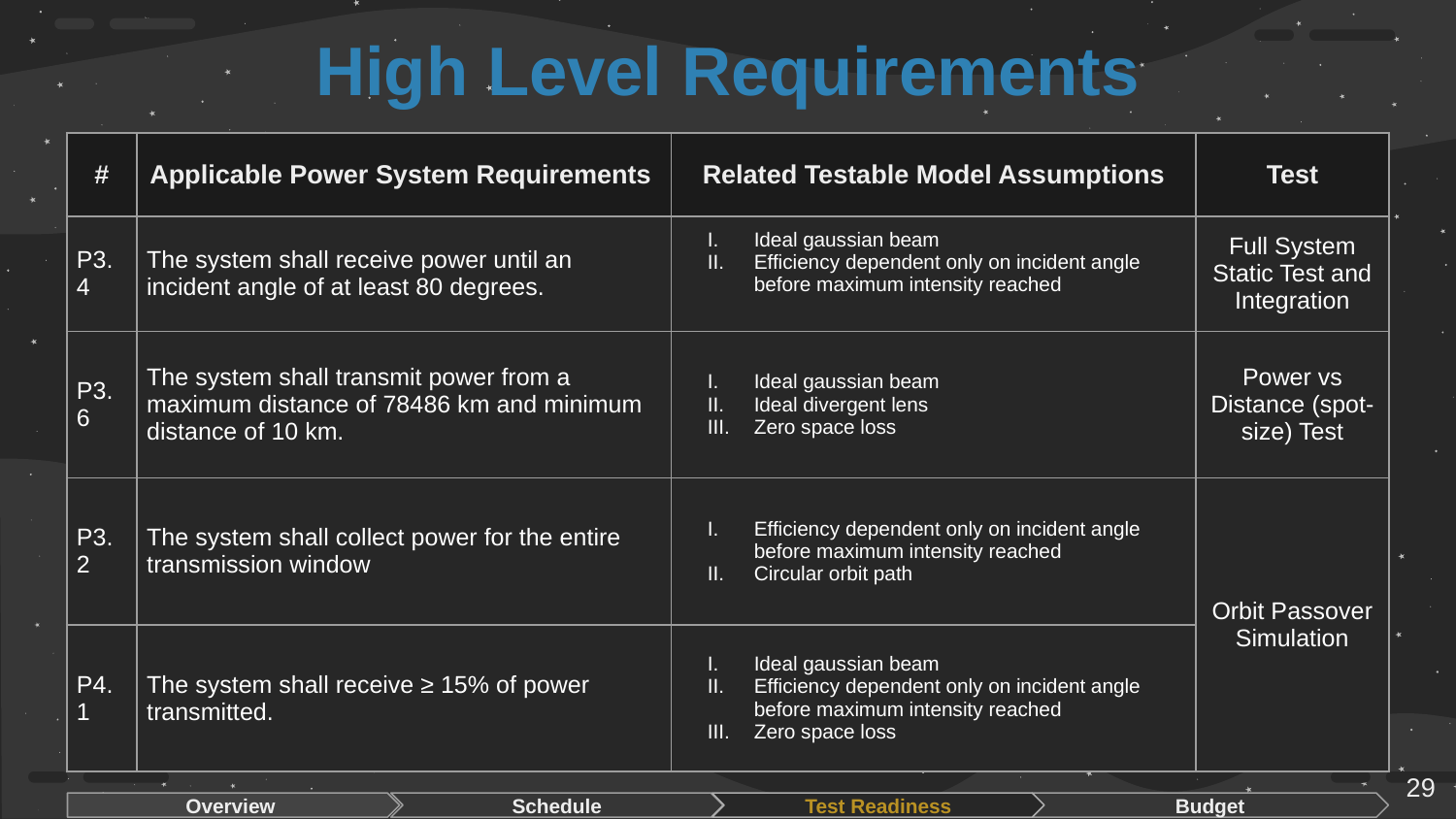

# High Level Requirements
| # | Applicable Power System Requirements | Related Testable Model Assumptions | Test |
| --- | --- | --- | --- |
| P3.4 | The system shall receive power until an incident angle of at least 80 degrees. | Ideal gaussian beam Efficiency dependent only on incident angle before maximum intensity reached | Full System Static Test and Integration |
| P3.6 | The system shall transmit power from a maximum distance of 78486 km and minimum distance of 10 km. | Ideal gaussian beam Ideal divergent lens Zero space loss | Power vs Distance (spot-size) Test |
| P3.2 | The system shall collect power for the entire transmission window | Efficiency dependent only on incident angle before maximum intensity reached Circular orbit path | Orbit Passover Simulation |
| P4.1 | The system shall receive ≥ 15% of power transmitted. | Ideal gaussian beam Efficiency dependent only on incident angle before maximum intensity reached Zero space loss |  |
29
Overview
Schedule
Test Readiness
Budget